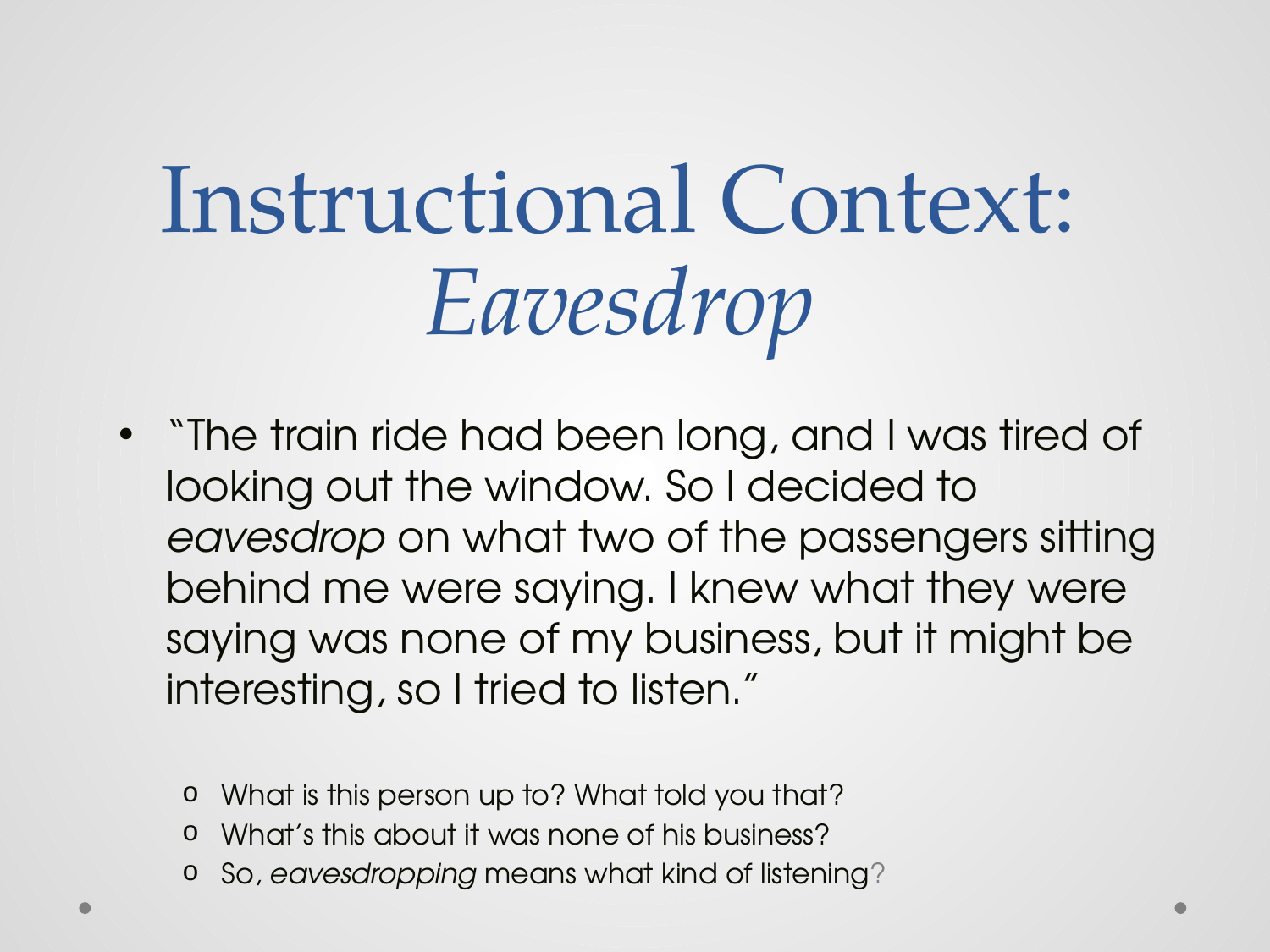

# Instructional Context: Eavesdrop
“The train ride had been long, and I was tired of looking out the window. So I decided to eavesdrop on what two of the passengers sitting behind me were saying. I knew what they were saying was none of my business, but it might be interesting, so I tried to listen.”

What is this person up to? What told you that?
What’s this about it was none of his business?
So, eavesdropping means what kind of listening?